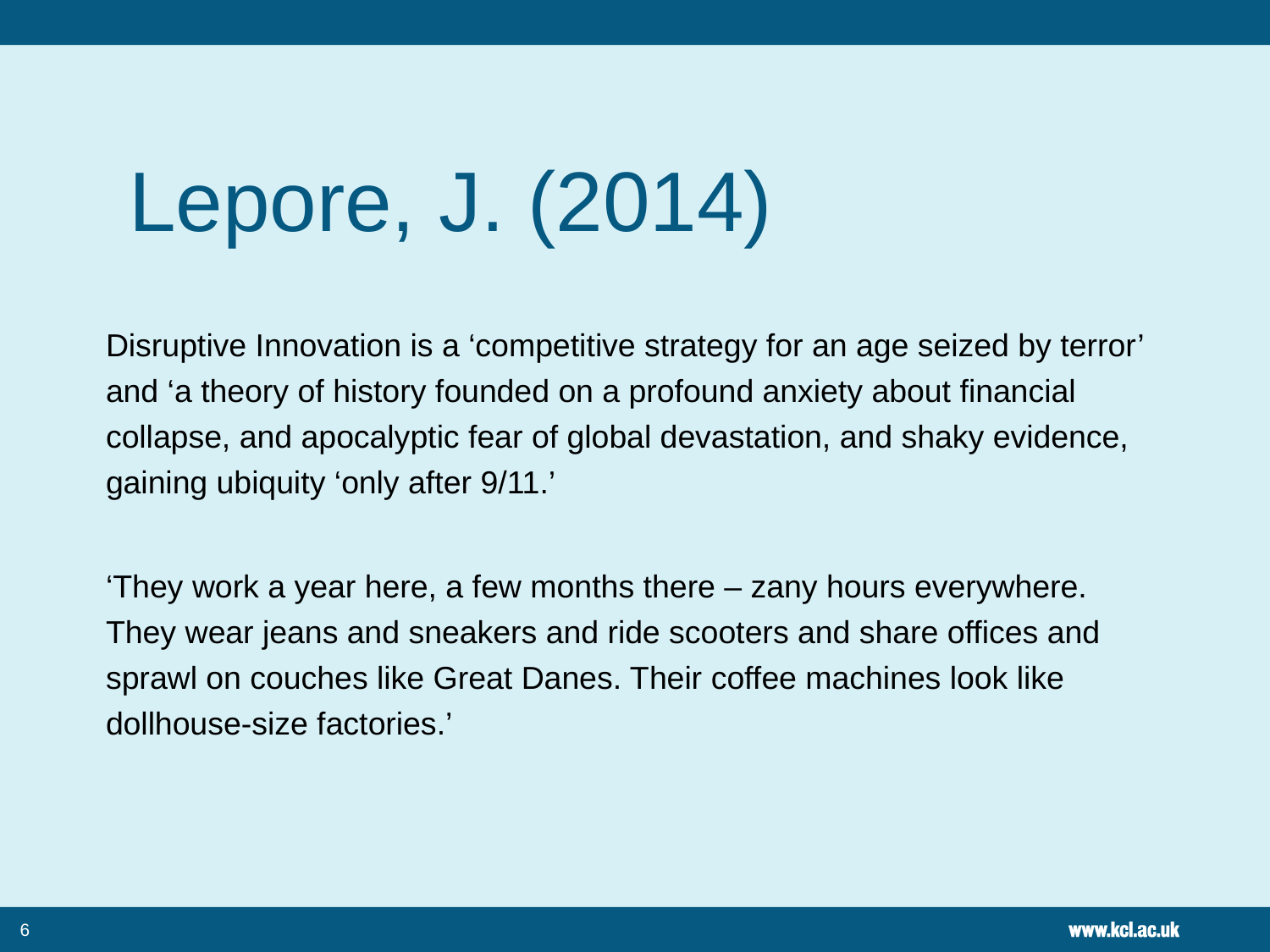

# Lepore, J. (2014)
Disruptive Innovation is a ‘competitive strategy for an age seized by terror’ and ‘a theory of history founded on a profound anxiety about financial collapse, and apocalyptic fear of global devastation, and shaky evidence, gaining ubiquity ‘only after 9/11.’

‘They work a year here, a few months there – zany hours everywhere. They wear jeans and sneakers and ride scooters and share offices and sprawl on couches like Great Danes. Their coffee machines look like dollhouse-size factories.’

6